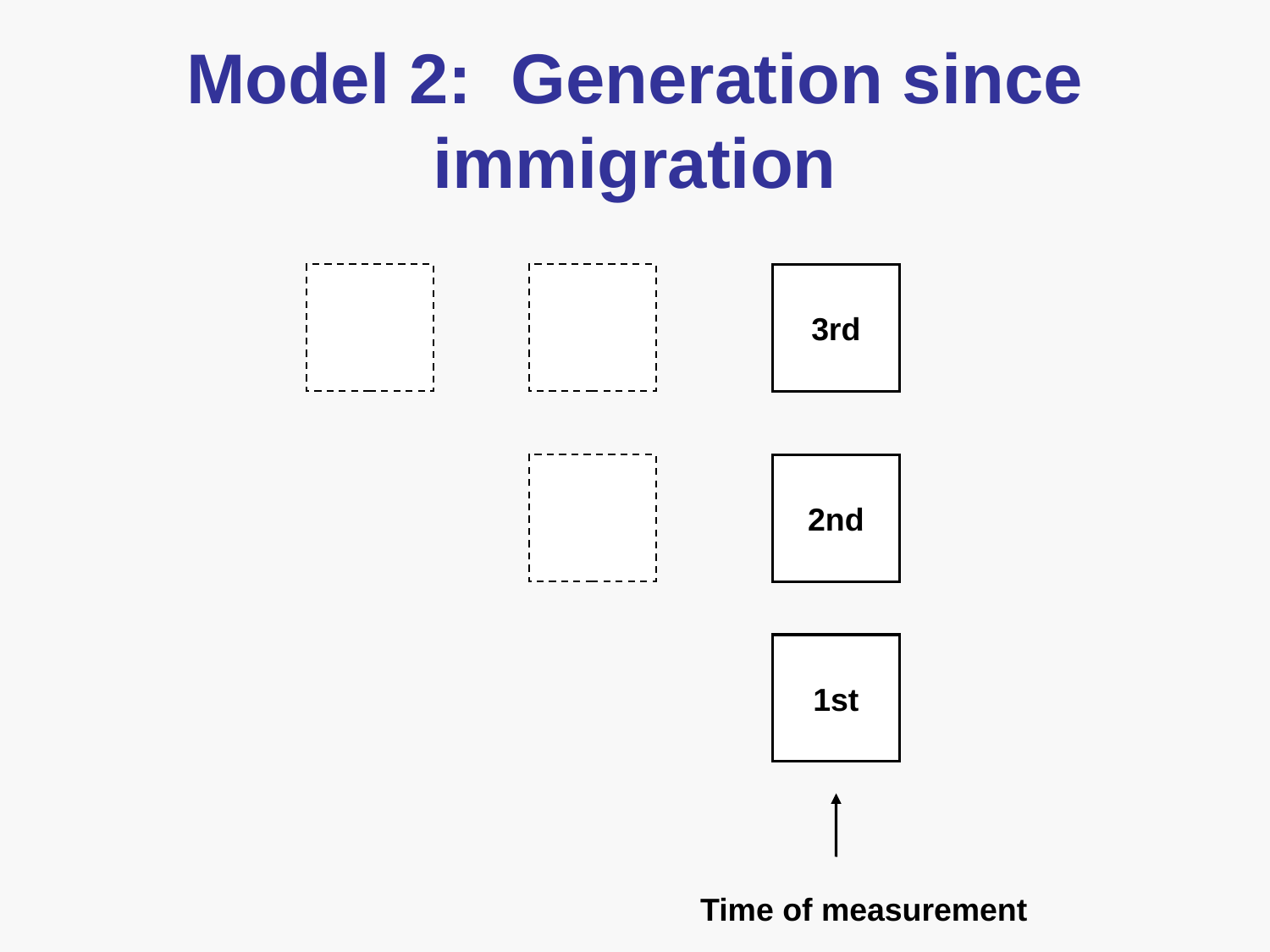

# Model 2:  Generation since immigration

3rd

2nd

1st

Time of measurement